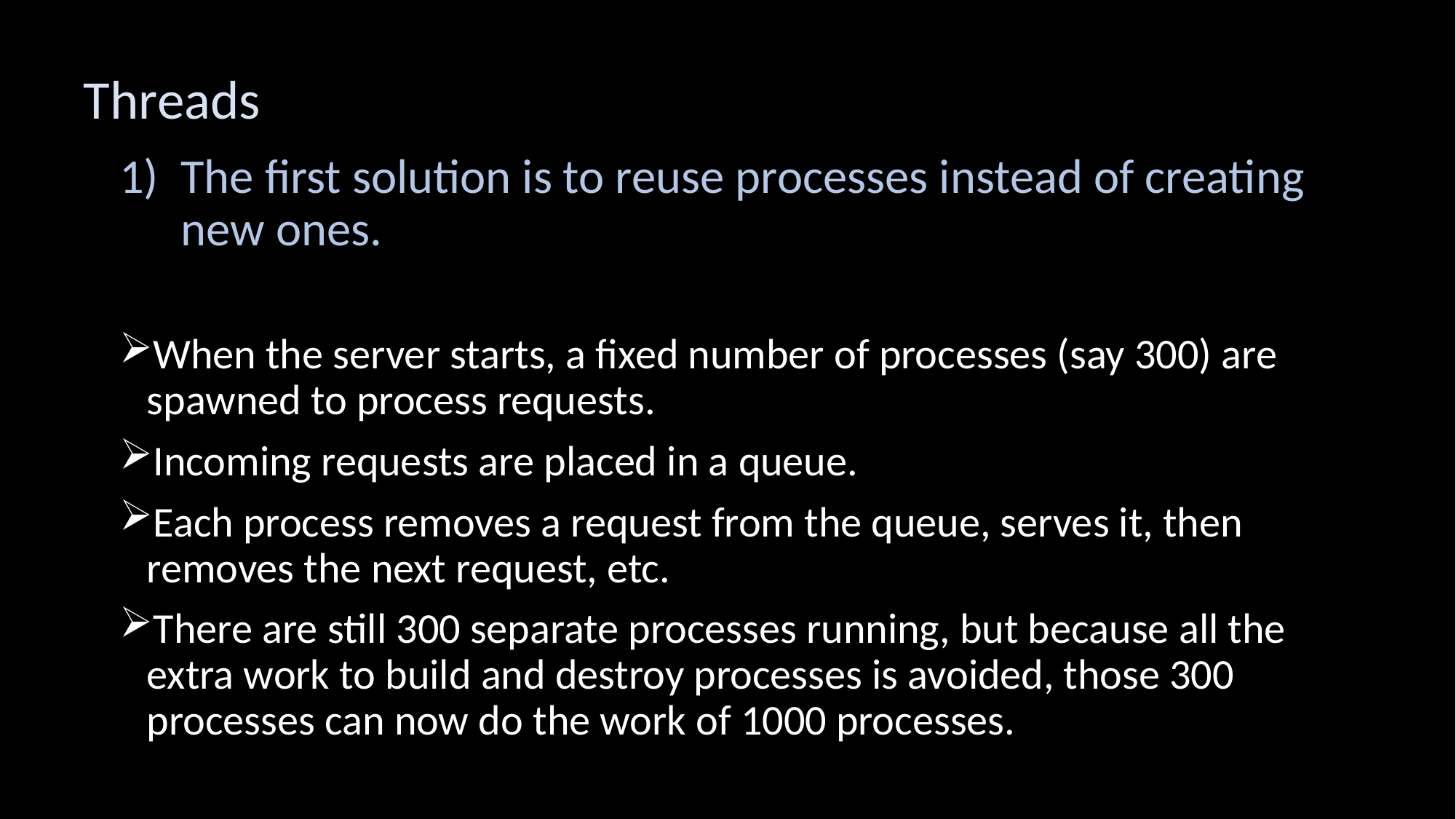

# Threads
The first solution is to reuse processes instead of creating new ones.

When the server starts, a fixed number of processes (say 300) are spawned to process requests.
Incoming requests are placed in a queue.
Each process removes a request from the queue, serves it, then removes the next request, etc.
There are still 300 separate processes running, but because all the extra work to build and destroy processes is avoided, those 300 processes can now do the work of 1000 processes.